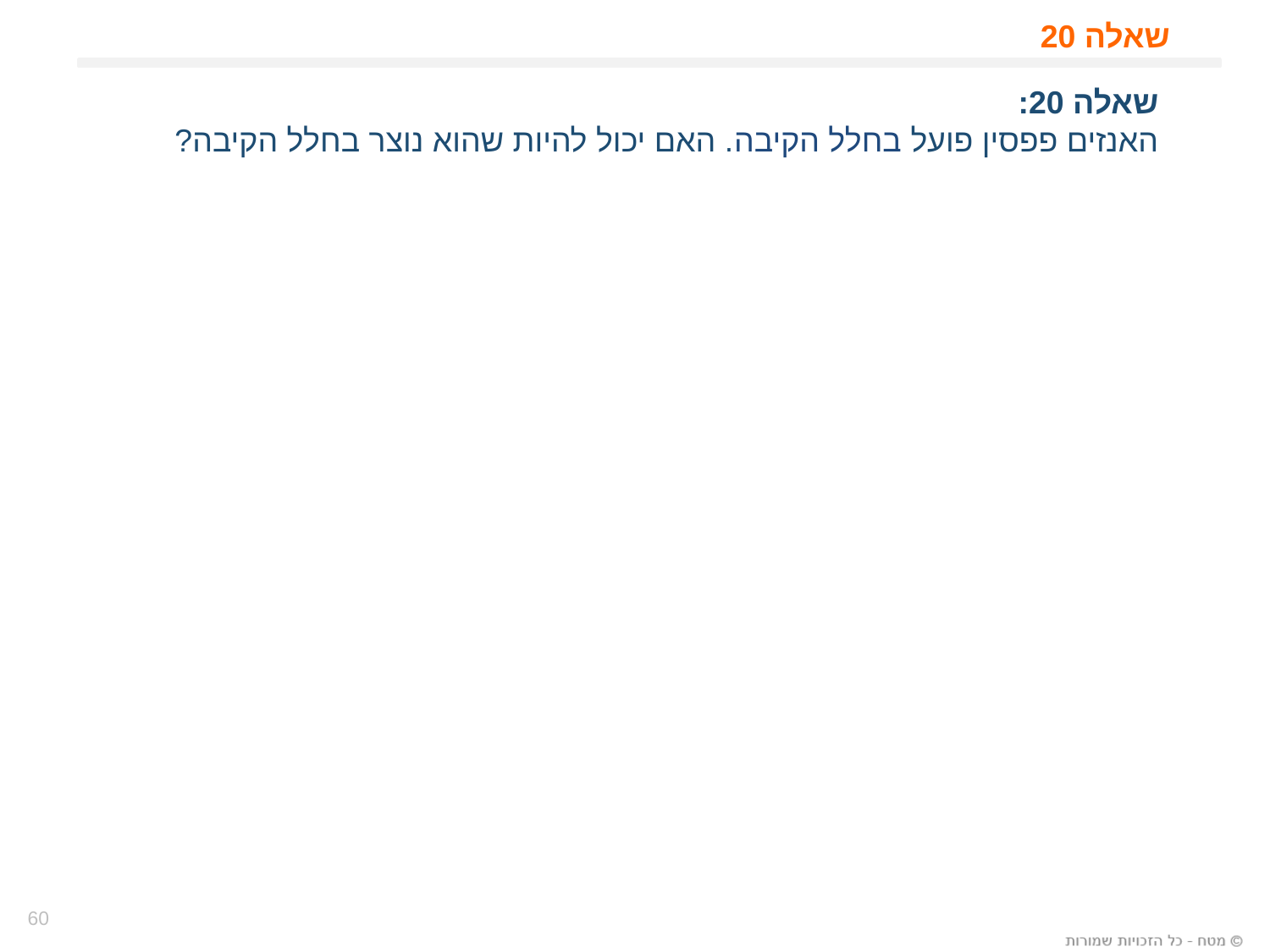

# שאלה 20

שאלה 20:
האנזים פפסין פועל בחלל הקיבה. האם יכול להיות שהוא נוצר בחלל הקיבה?

60